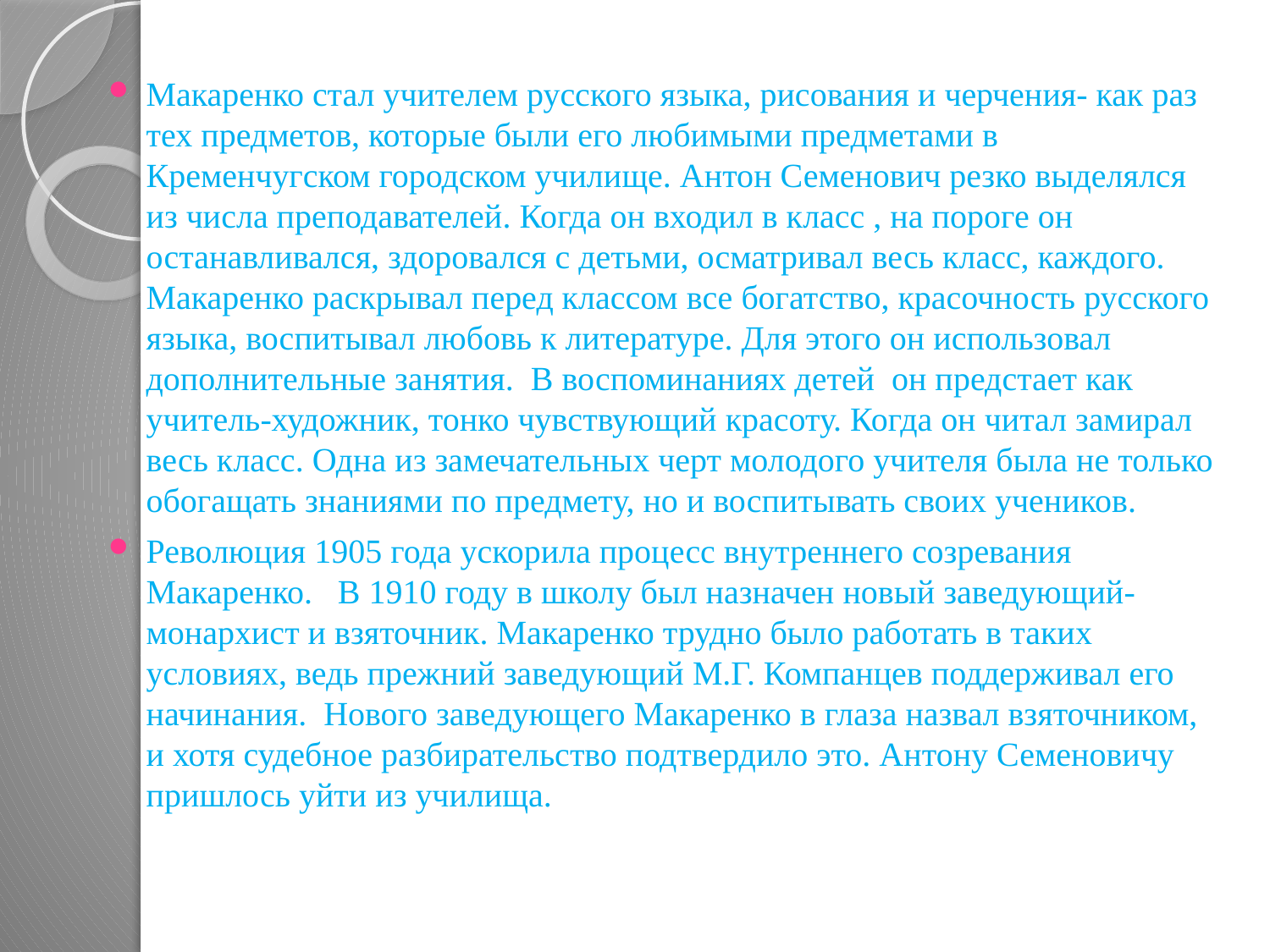

Макаренко стал учителем русского языка, рисования и черчения- как раз тех предметов, которые были его любимыми предметами в Кременчугском городском училище. Антон Семенович резко выделялся из числа преподавателей. Когда он входил в класс , на пороге он останавливался, здоровался с детьми, осматривал весь класс, каждого. Макаренко раскрывал перед классом все богатство, красочность русского языка, воспитывал любовь к литературе. Для этого он использовал дополнительные занятия.  В воспоминаниях детей  он предстает как учитель-художник, тонко чувствующий красоту. Когда он читал замирал весь класс. Одна из замечательных черт молодого учителя была не только обогащать знаниями по предмету, но и воспитывать своих учеников.
Революция 1905 года ускорила процесс внутреннего созревания Макаренко.   В 1910 году в школу был назначен новый заведующий- монархист и взяточник. Макаренко трудно было работать в таких условиях, ведь прежний заведующий М.Г. Компанцев поддерживал его начинания.  Нового заведующего Макаренко в глаза назвал взяточником, и хотя судебное разбирательство подтвердило это. Антону Семеновичу пришлось уйти из училища.